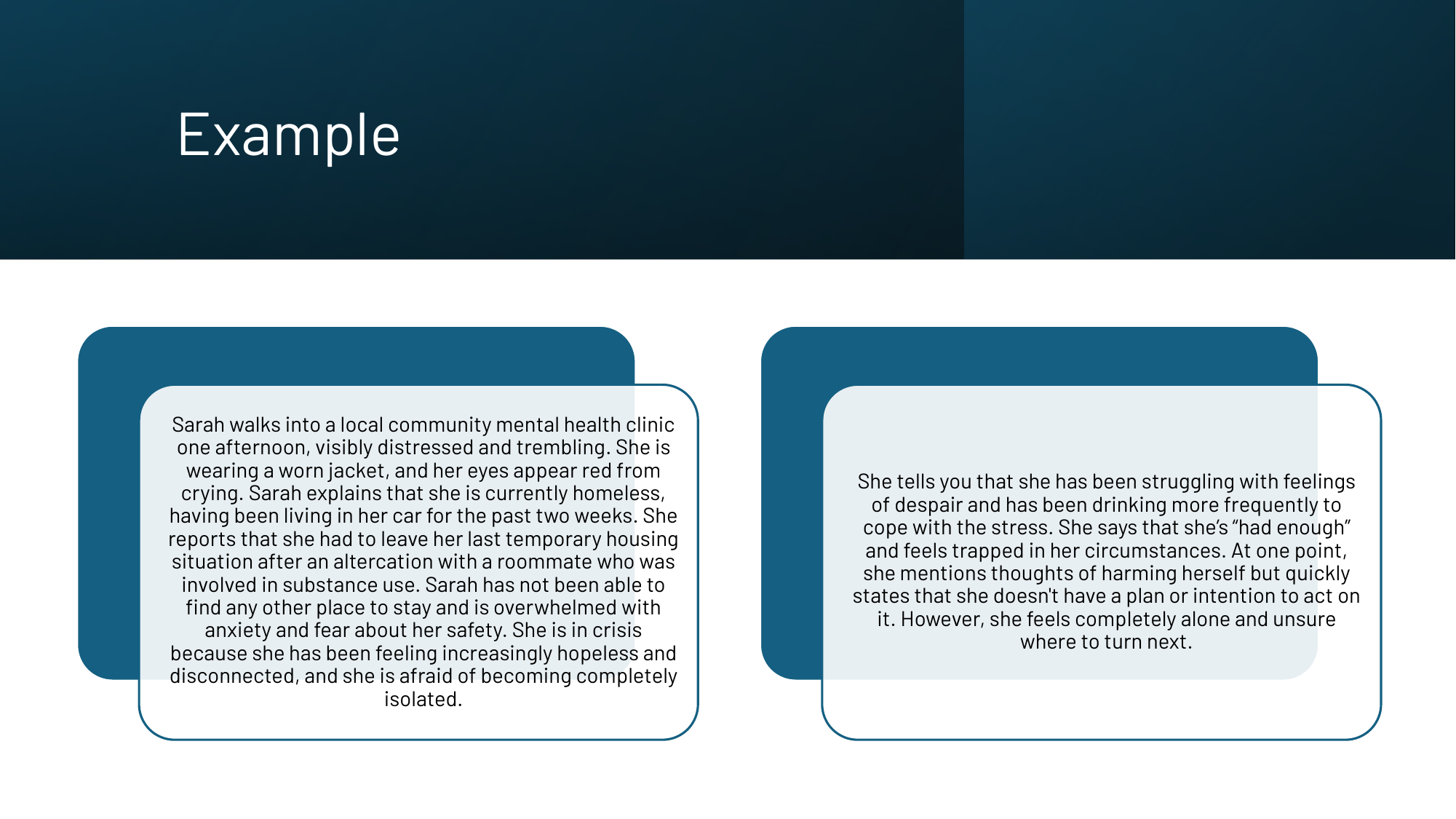

# Example
Sarah walks into a local community mental health clinic one afternoon, visibly distressed and trembling. She is wearing a worn jacket, and her eyes appear red from crying. Sarah explains that she is currently homeless, having been living in her car for the past two weeks. She reports that she had to leave her last temporary housing situation after an altercation with a roommate who was involved in substance use. Sarah has not been able to find any other place to stay and is overwhelmed with anxiety and fear about her safety. She is in crisis because she has been feeling increasingly hopeless and disconnected, and she is afraid of becoming completely isolated.
She tells you that she has been struggling with feelings of despair and has been drinking more frequently to cope with the stress. She says that she’s “had enough” and feels trapped in her circumstances. At one point, she mentions thoughts of harming herself but quickly states that she doesn't have a plan or intention to act on it. However, she feels completely alone and unsure where to turn next.